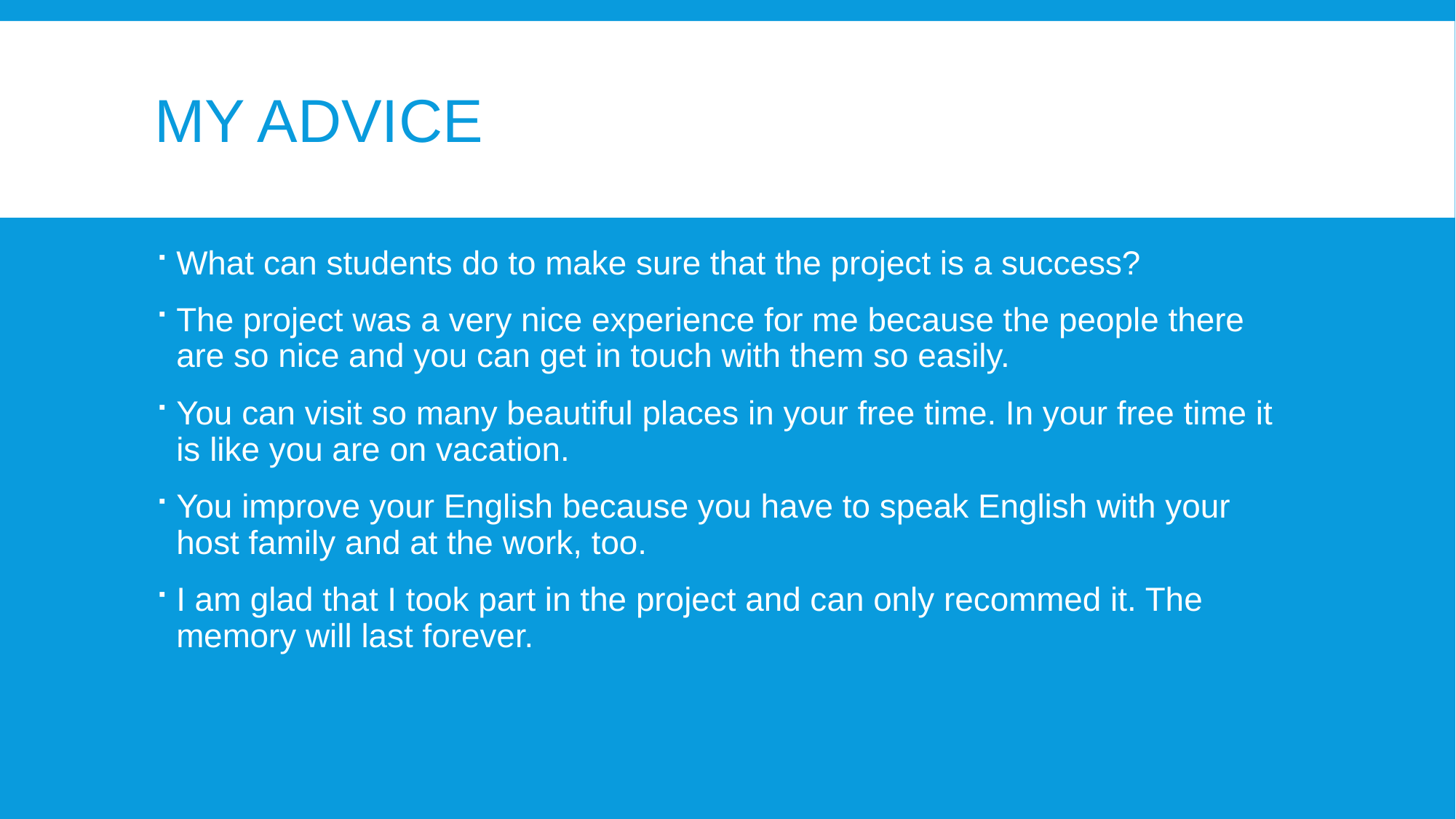

# My advice
What can students do to make sure that the project is a success?
The project was a very nice experience for me because the people there are so nice and you can get in touch with them so easily.
You can visit so many beautiful places in your free time. In your free time it is like you are on vacation.
You improve your English because you have to speak English with your host family and at the work, too.
I am glad that I took part in the project and can only recommed it. The memory will last forever.